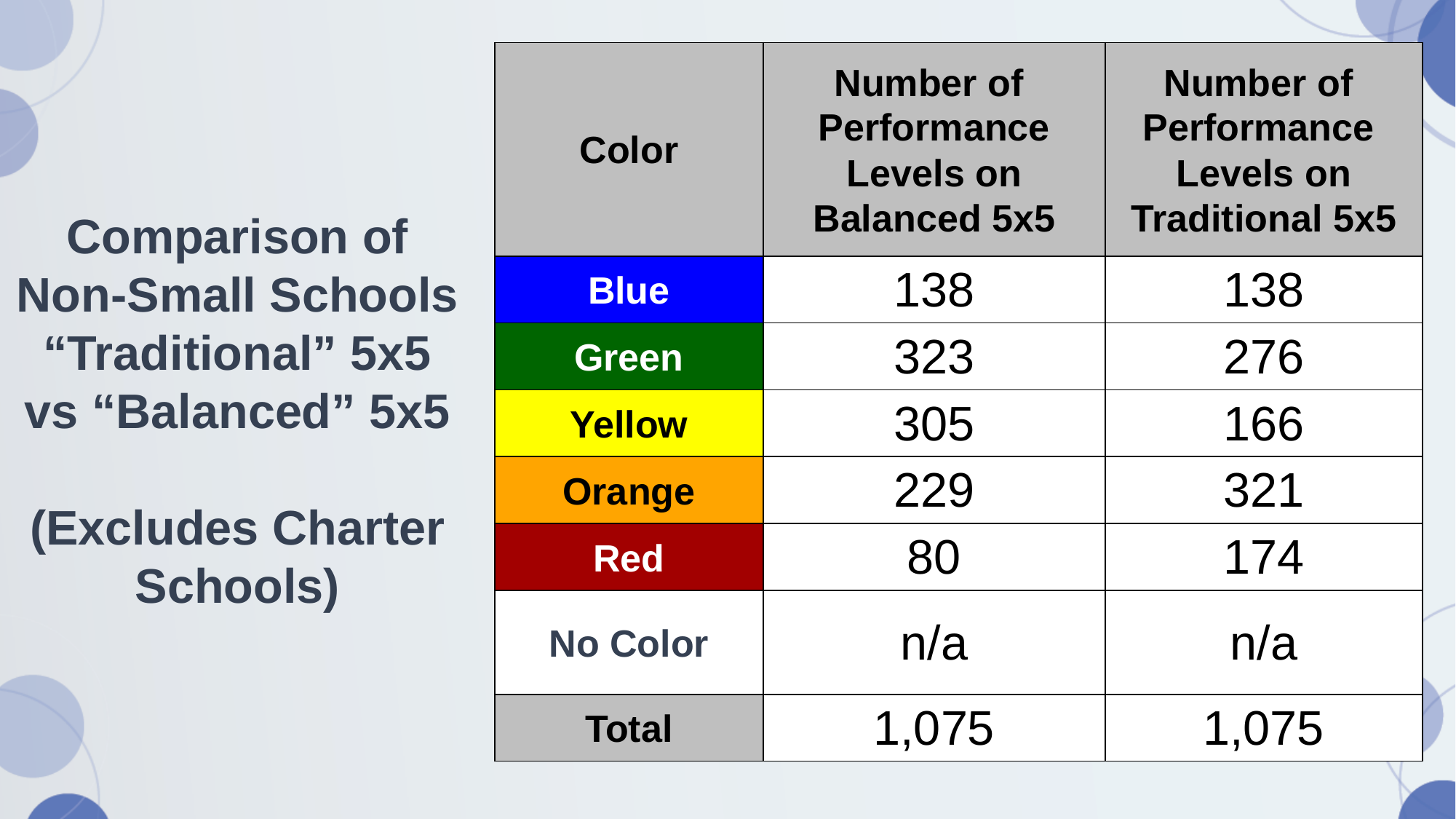

# Comparison of Non-Small Schools “Traditional” 5x5 vs “Balanced” 5x5 (Excludes Charter Schools)
| Color | Number of  Performance Levels on Balanced 5x5 | Number of  Performance  Levels on Traditional 5x5 |
| --- | --- | --- |
| Blue | 138 | 138 |
| Green | 323 | 276 |
| Yellow | 305 | 166 |
| Orange | 229 | 321 |
| Red | 80 | 174 |
| No Color | n/a | n/a |
| Total | 1,075 | 1,075 |